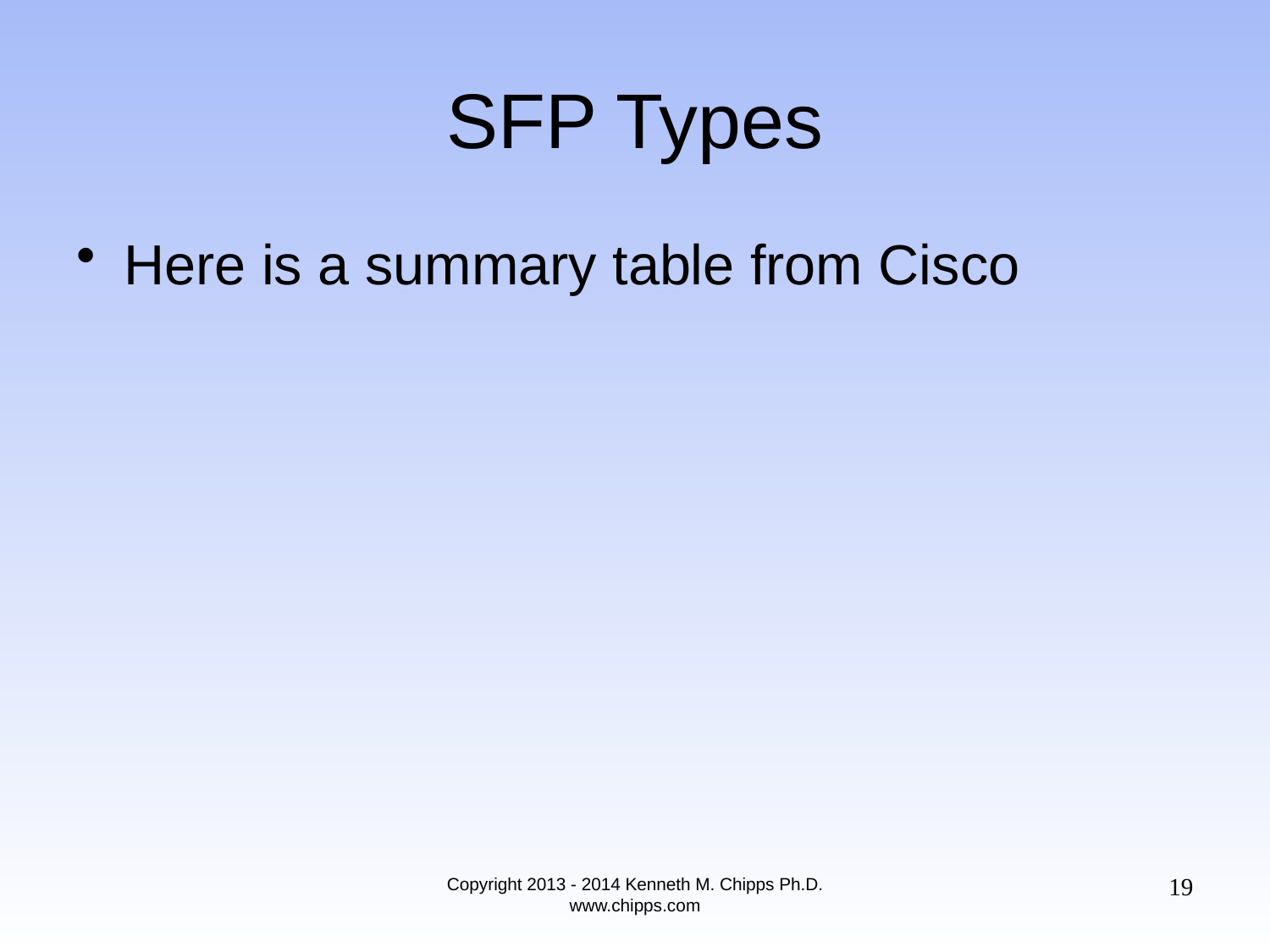

# SFP Types
Here is a summary table from Cisco
19
Copyright 2013 - 2014 Kenneth M. Chipps Ph.D. www.chipps.com